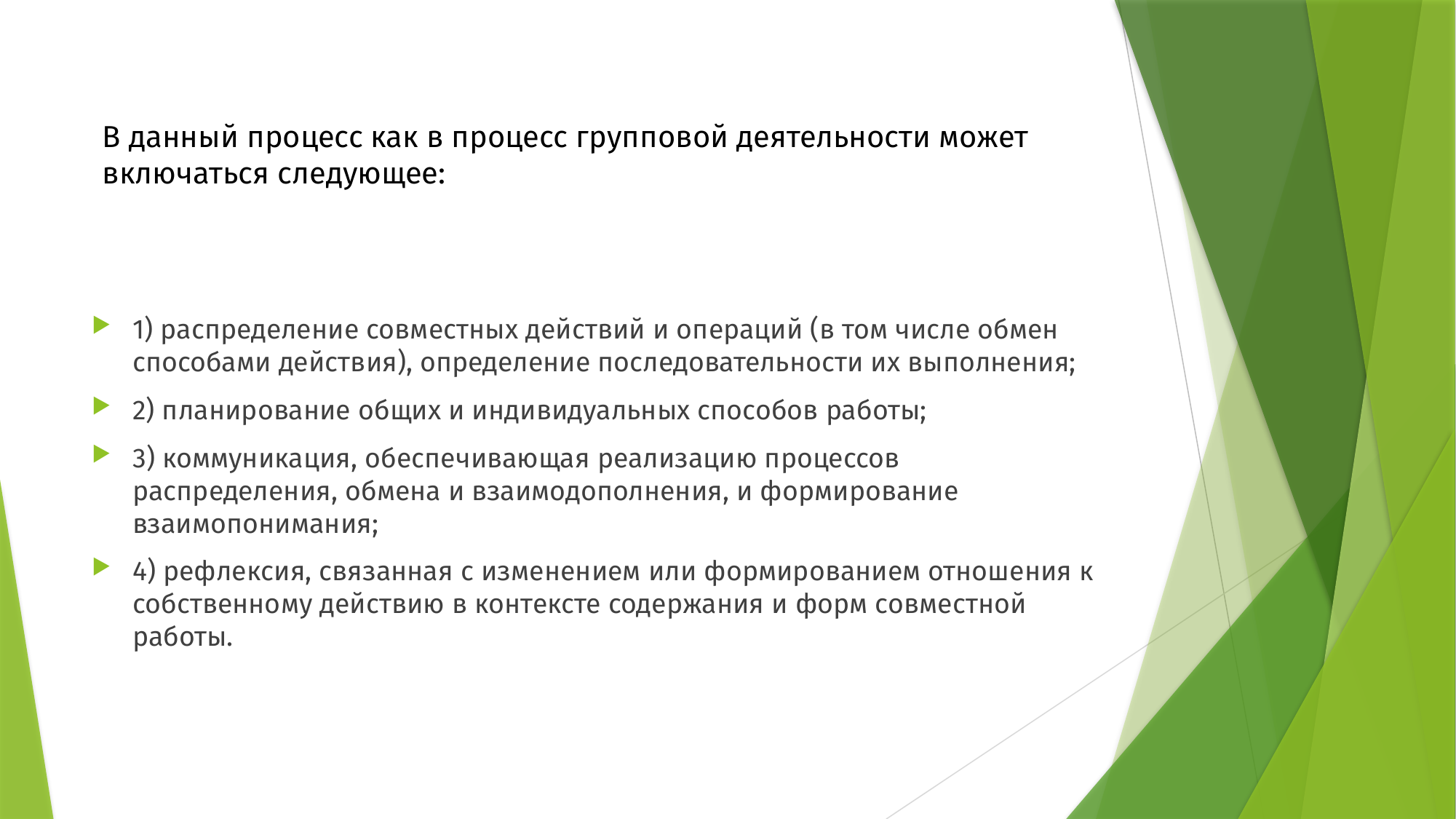

# В данный процесс как в процесс групповой деятельности может включаться следующее:

1) распределение совместных действий и операций (в том числе обмен способами действия), определение последовательности их выполнения;
2) планирование общих и индивидуальных способов работы;
3) коммуникация, обеспечивающая реализацию процессов распределения, обмена и взаимодополнения, и формирование взаимопонимания;
4) рефлексия, связанная с изменением или формированием отношения к собственному действию в контексте содержания и форм совместной работы.